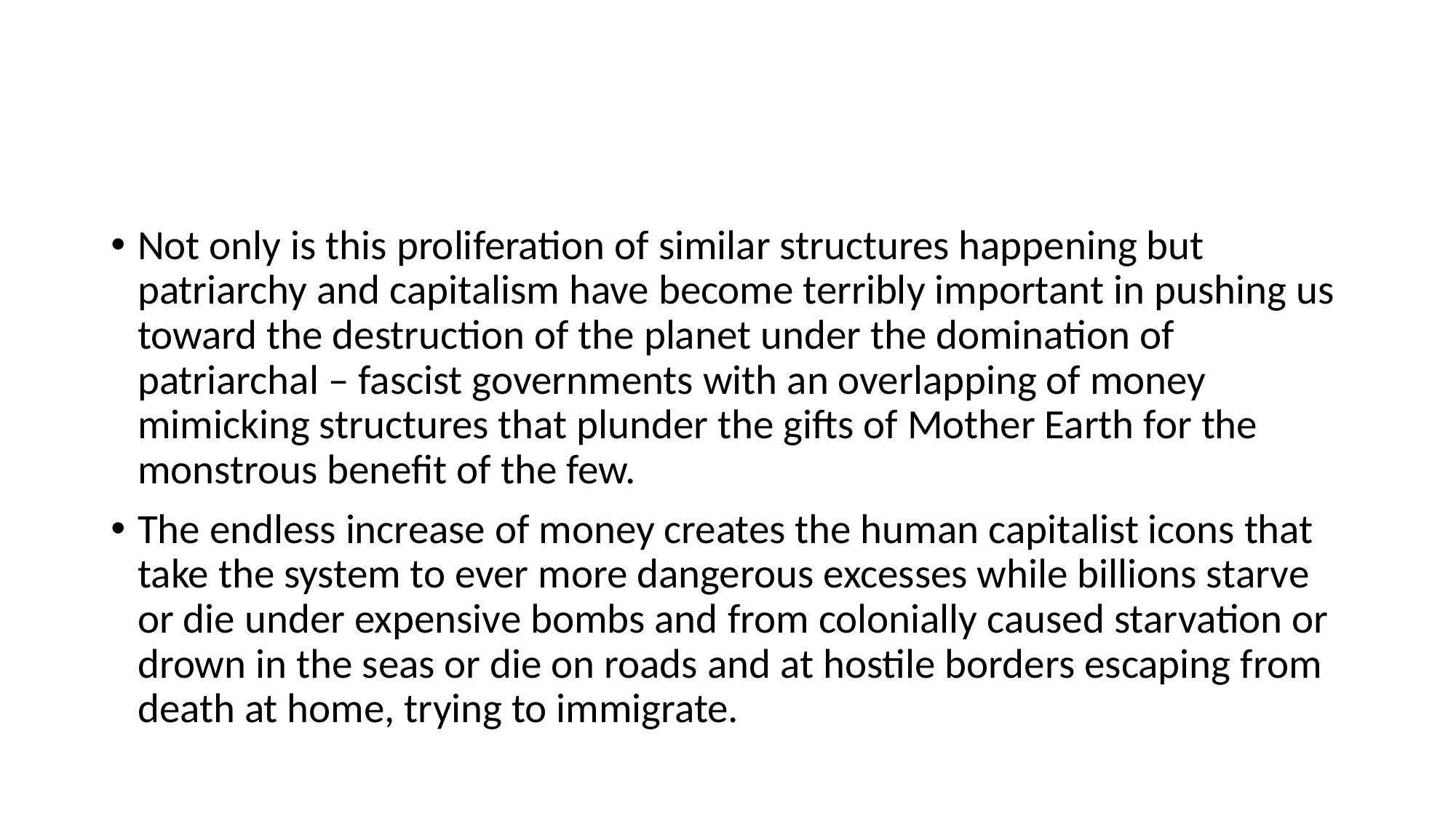

#
Not only is this proliferation of similar structures happening but patriarchy and capitalism have become terribly important in pushing us  toward the destruction of the planet under the domination of  patriarchal – fascist governments with an overlapping of money mimicking structures that plunder the gifts of Mother Earth for the monstrous benefit of the few.
The endless increase of money creates the human capitalist icons that take the system to ever more dangerous excesses while billions starve or die under expensive bombs and from colonially caused starvation or drown in the seas or die on roads and at hostile borders escaping from death at home, trying to immigrate.